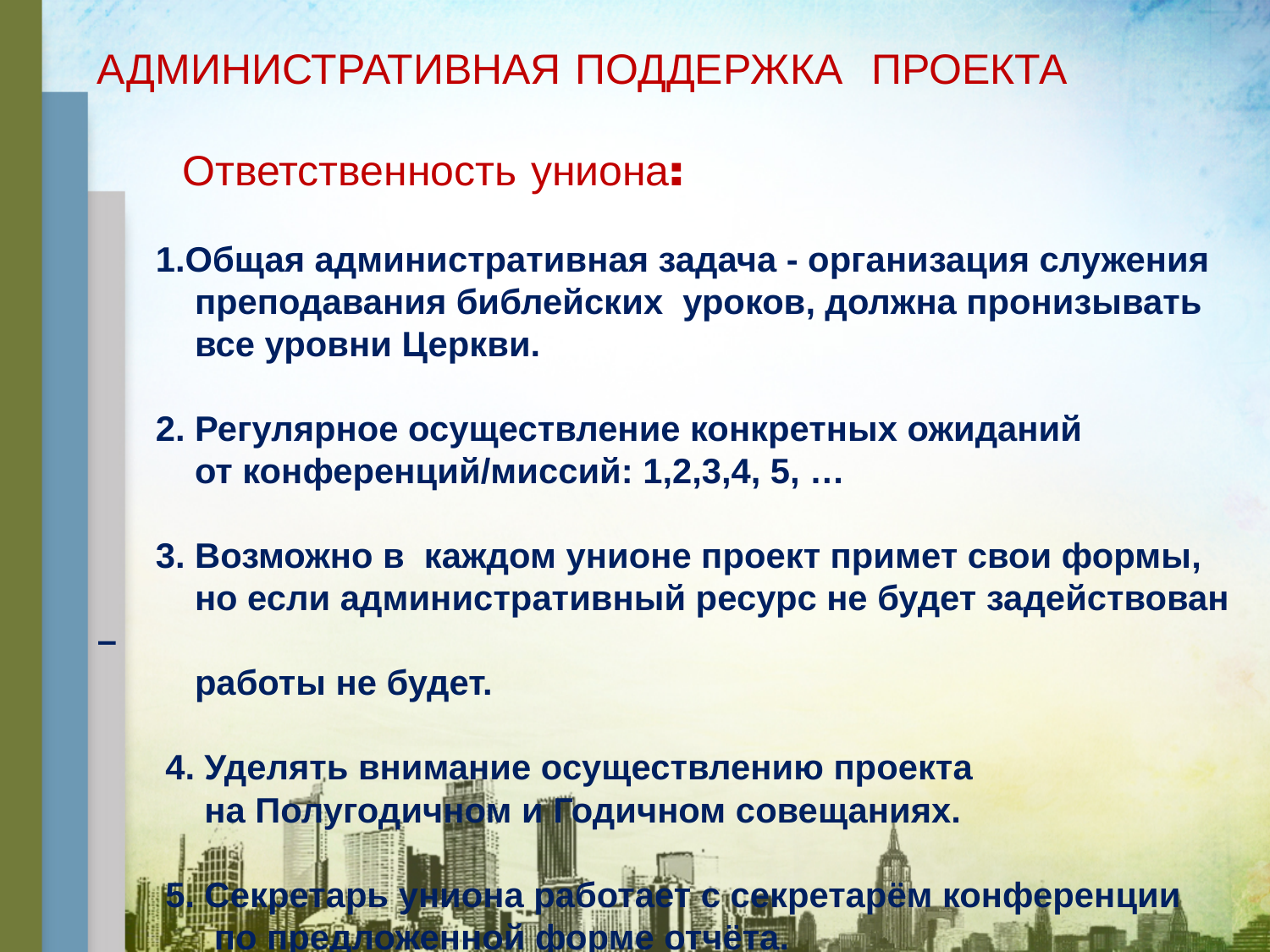

АДМИНИСТРАТИВНАЯ ПОДДЕРЖКА  ПРОЕКТА

      Ответственность униона:

      1.Общая административная задача - организация служения
          преподавания библейских  уроков, должна пронизывать
          все уровни Церкви.

      2. Регулярное осуществление конкретных ожиданий
          от конференций/миссий: 1,2,3,4, 5, …

      3. Возможно в  каждом унионе проект примет свои формы,
          но если административный ресурс не будет задействован –
          работы не будет.

       4. Уделять внимание осуществлению проекта
           на Полугодичном и Годичном совещаниях.

       5. Секретарь униона работает с секретарём конференции
            по предложенной форме отчёта.